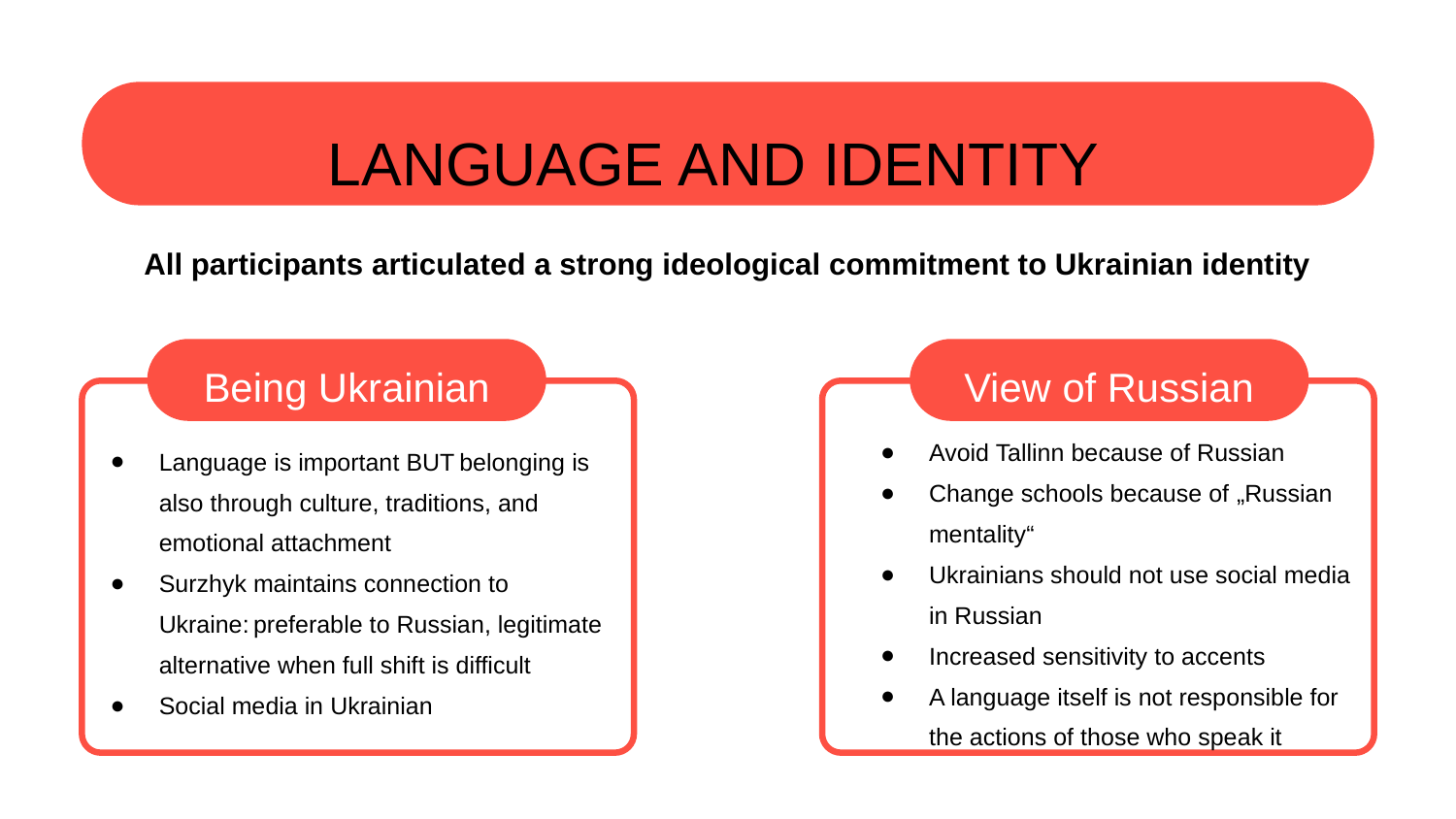

LANGUAGE AND IDENTITY
All participants articulated a strong ideological commitment to Ukrainian identity

Being Ukrainian
View of Russian

Avoid Tallinn because of Russian
Change schools because of „Russian mentality“
Ukrainians should not use social media in Russian
Increased sensitivity to accents
A language itself is not responsible for the actions of those who speak it
Language is important BUT belonging is also through culture, traditions, and emotional attachment
Surzhyk maintains connection to Ukraine: preferable to Russian, legitimate alternative when full shift is difficult
Social media in Ukrainian